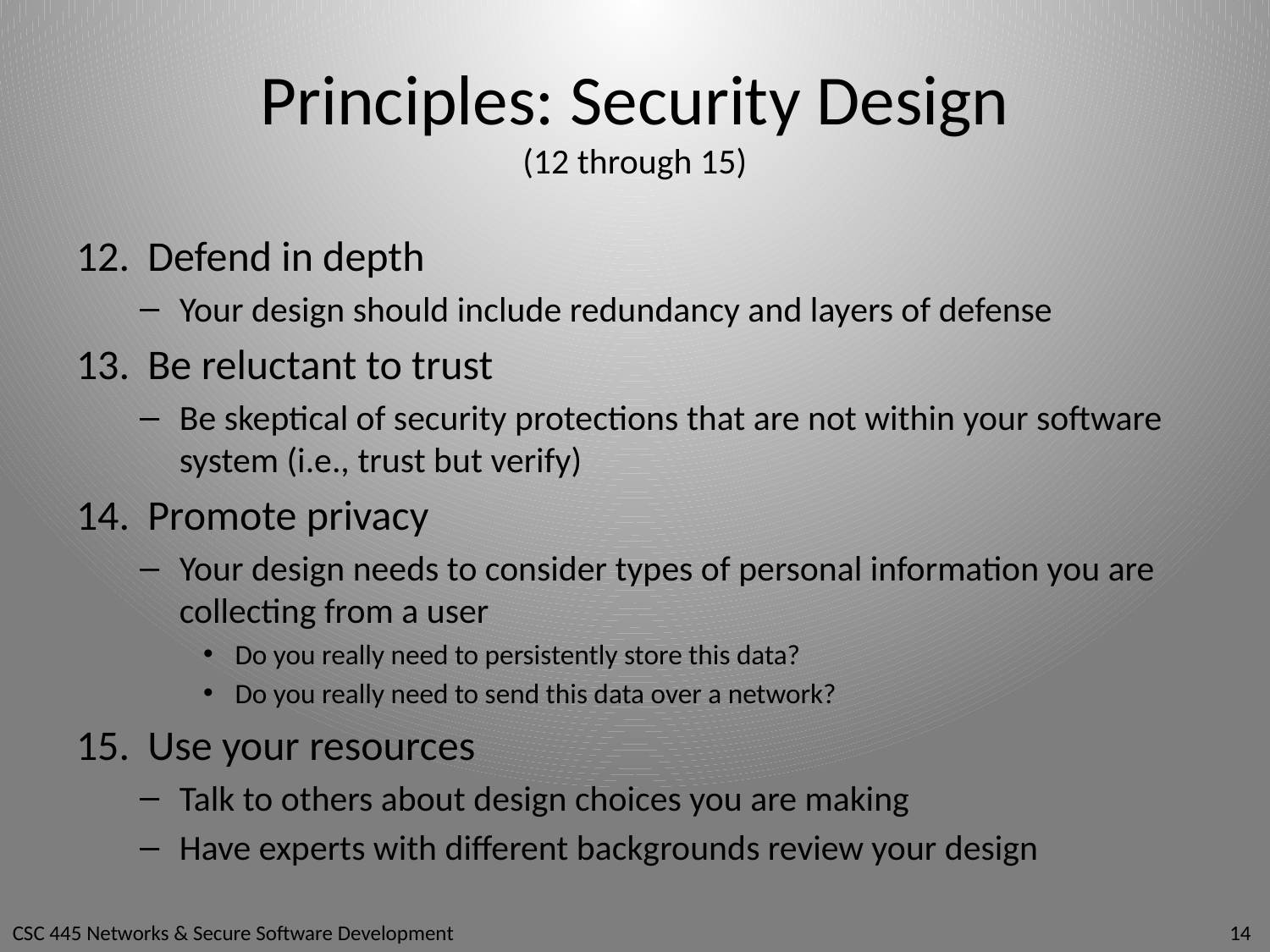

# Principles: Security Design (12 through 15)
Defend in depth
Your design should include redundancy and layers of defense
Be reluctant to trust
Be skeptical of security protections that are not within your software system (i.e., trust but verify)
Promote privacy
Your design needs to consider types of personal information you are collecting from a user
Do you really need to persistently store this data?
Do you really need to send this data over a network?
Use your resources
Talk to others about design choices you are making
Have experts with different backgrounds review your design